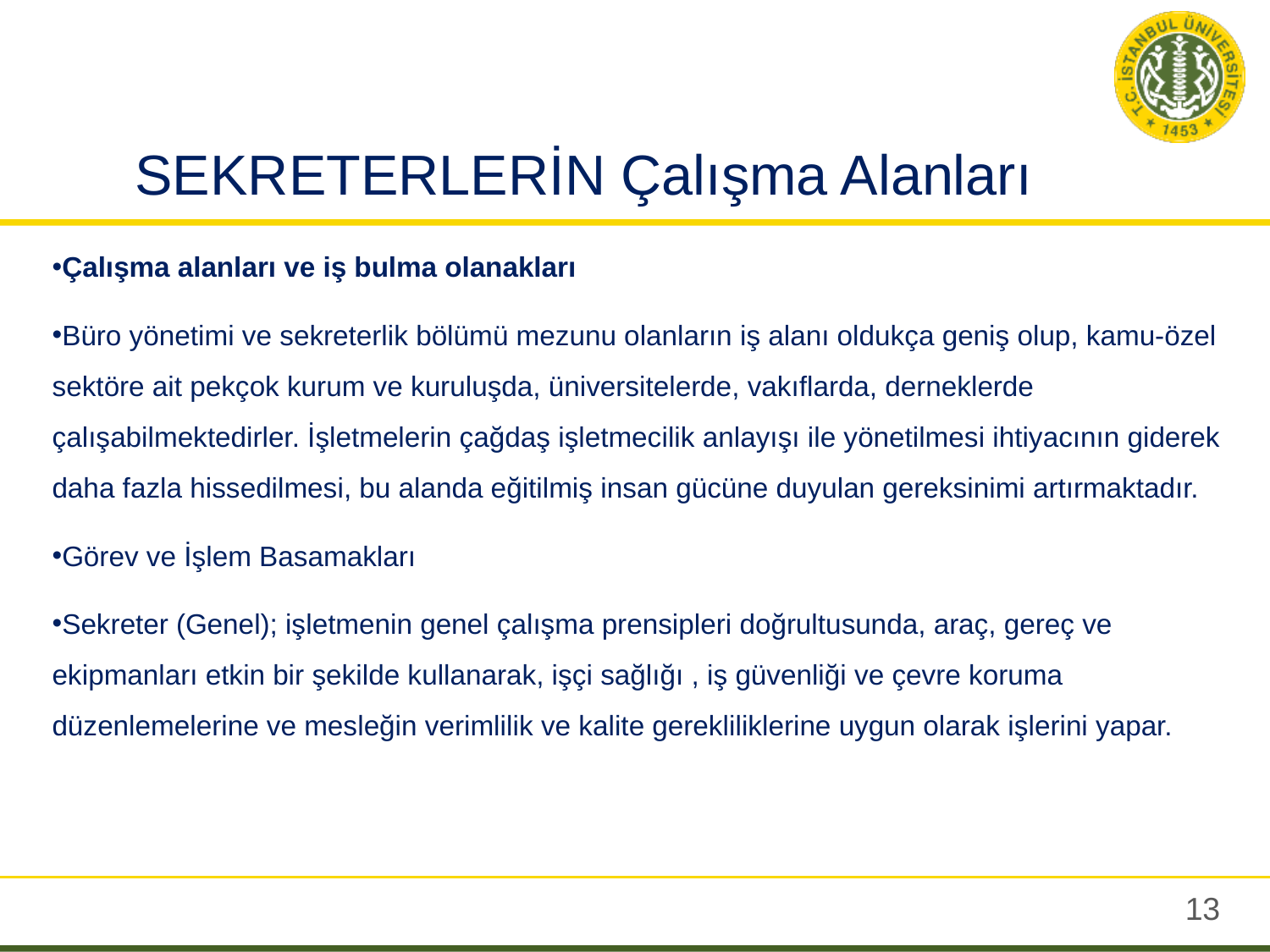

# SEKRETERLERİN Çalışma Alanları
Çalışma alanları ve iş bulma olanakları
Büro yönetimi ve sekreterlik bölümü mezunu olanların iş alanı oldukça geniş olup, kamu-özel sektöre ait pekçok kurum ve kuruluşda, üniversitelerde, vakıflarda, derneklerde çalışabilmektedirler. İşletmelerin çağdaş işletmecilik anlayışı ile yönetilmesi ihtiyacının giderek daha fazla hissedilmesi, bu alanda eğitilmiş insan gücüne duyulan gereksinimi artırmaktadır.
Görev ve İşlem Basamakları
Sekreter (Genel); işletmenin genel çalışma prensipleri doğrultusunda, araç, gereç ve ekipmanları etkin bir şekilde kullanarak, işçi sağlığı , iş güvenliği ve çevre koruma düzenlemelerine ve mesleğin verimlilik ve kalite gerekliliklerine uygun olarak işlerini yapar.

13